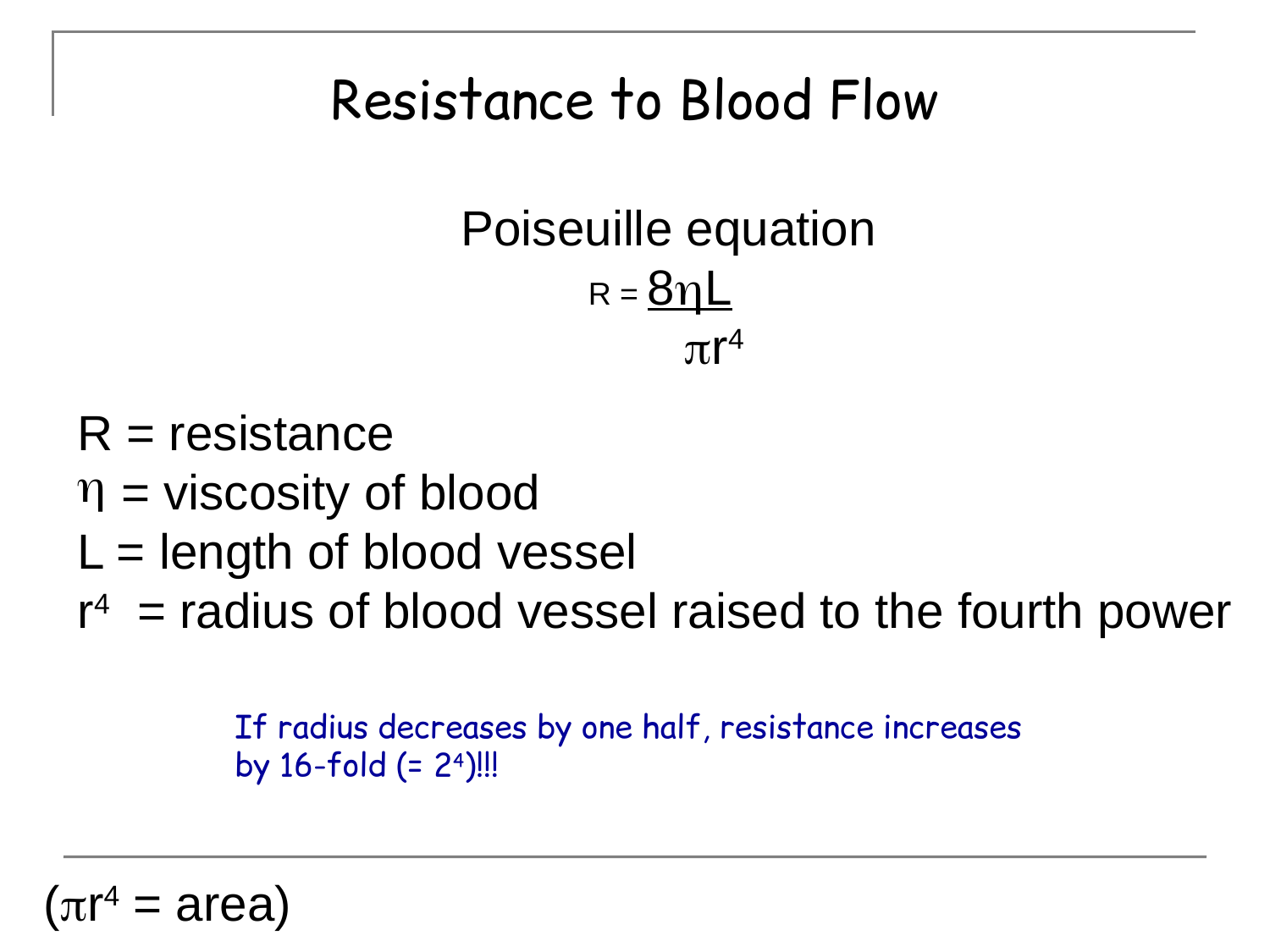

Resistance to Blood Flow
Poiseuille equation
	R = 8ηL
	       πr4
R = resistance
 = viscosity of blood
L = length of blood vessel
r4  = radius of blood vessel raised to the fourth power
If radius decreases by one half, resistance increases by 16-fold (= 24)!!!
(πr4 = area)